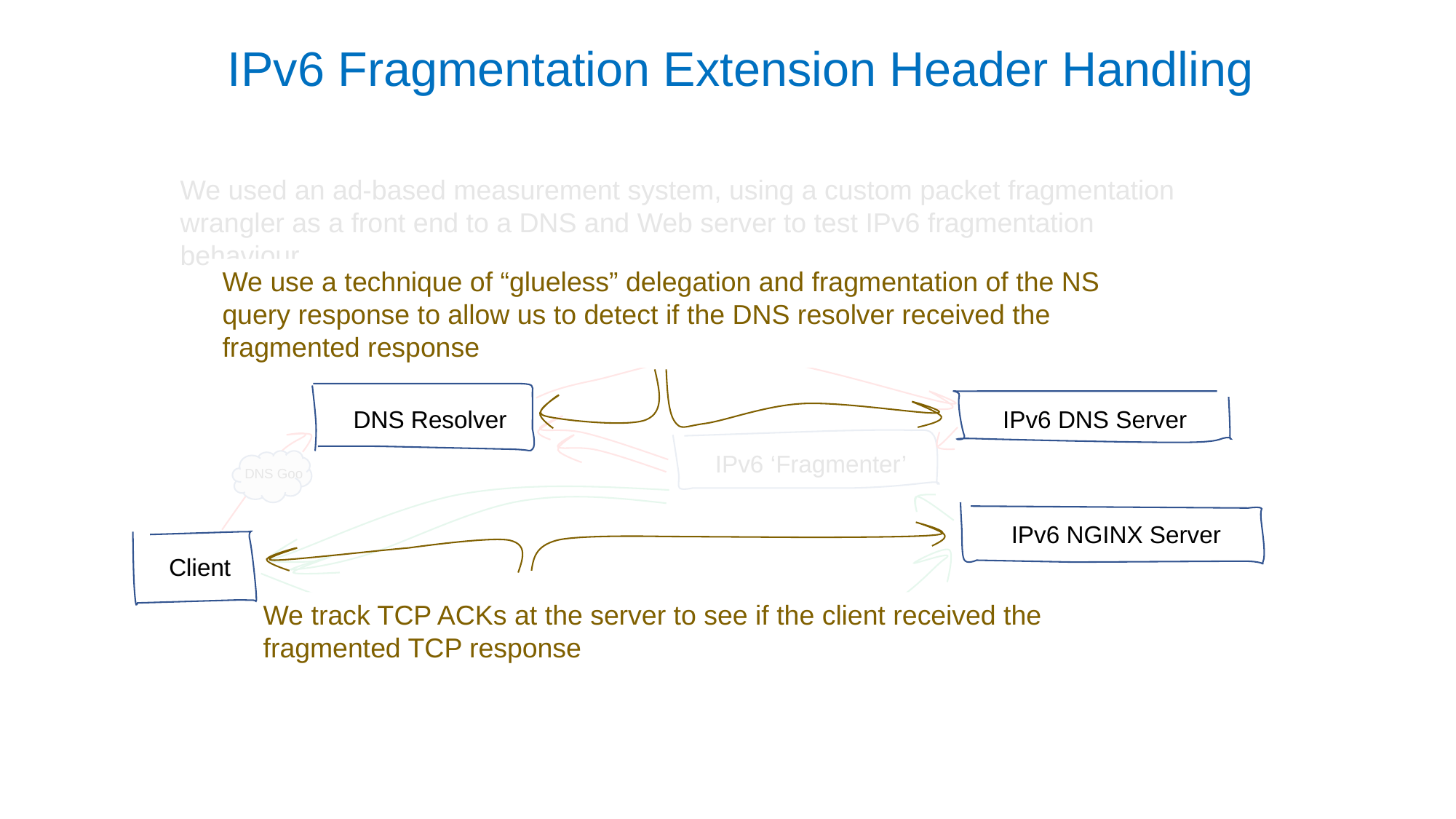

IPv6 Fragmentation Extension Header Handling
We used an ad-based measurement system, using a custom packet fragmentation wrangler as a front end to a DNS and Web server to test IPv6 fragmentation behaviour

We use a technique of “glueless” delegation and fragmentation of the NS query response to allow us to detect if the DNS resolver received the fragmented response

DNS Resolver
DNS Resolver
IPv6 DNS Server

IPv6 ‘Fragmenter’

DNS Goo

IPv6 NGINX Server

Client
Client

We track TCP ACKs at the server to see if the client received the fragmented TCP response